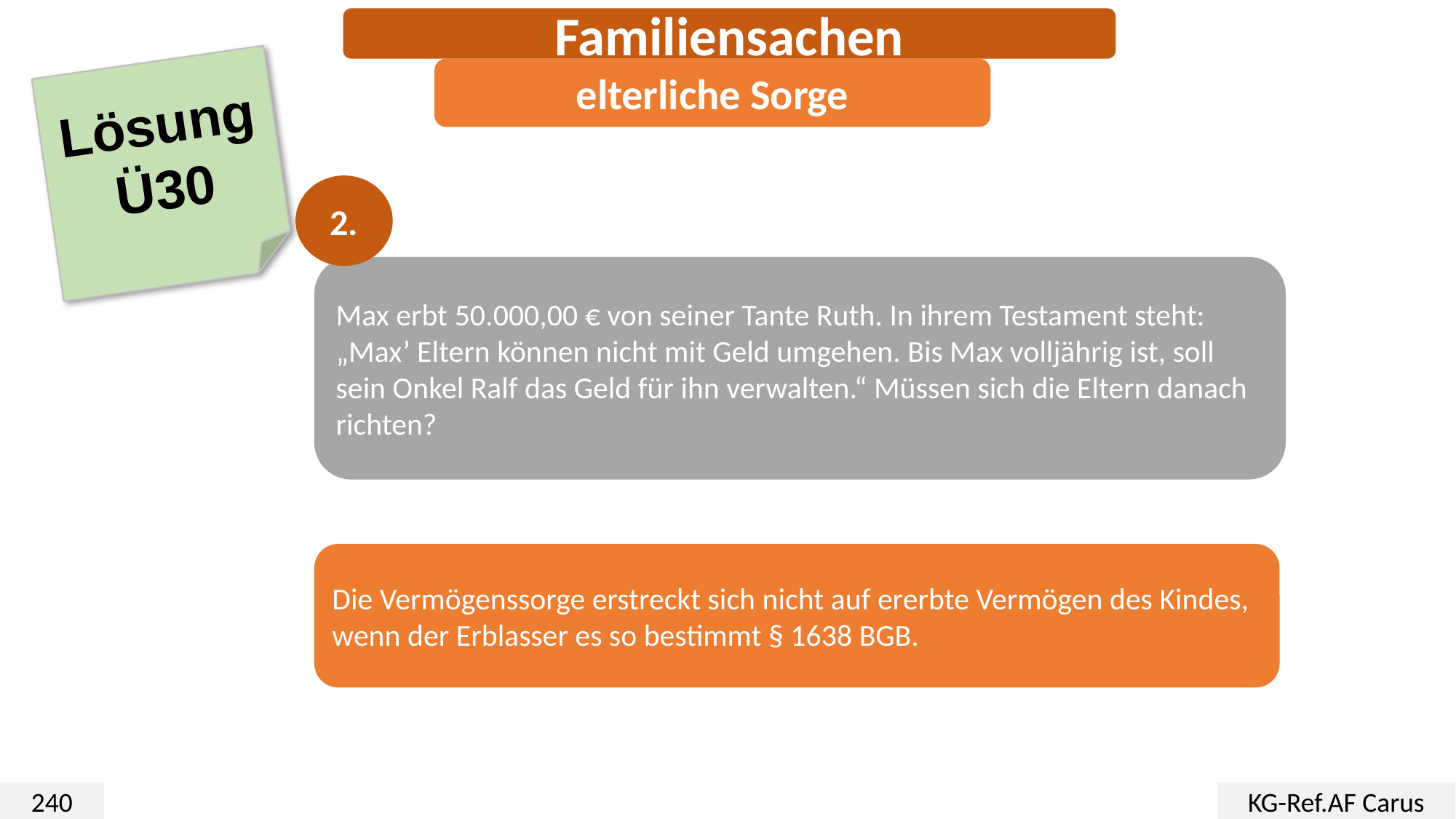

Familiensachen
elterliche Sorge
Lösung
Ü30
2.
Max erbt 50.000,00 € von seiner Tante Ruth. In ihrem Testament steht: „Max’ Eltern können nicht mit Geld umgehen. Bis Max volljährig ist, soll sein Onkel Ralf das Geld für ihn verwalten.“ Müssen sich die Eltern danach richten?
Die Vermögenssorge erstreckt sich nicht auf ererbte Vermögen des Kindes, wenn der Erblasser es so bestimmt § 1638 BGB.
240
KG-Ref.AF Carus